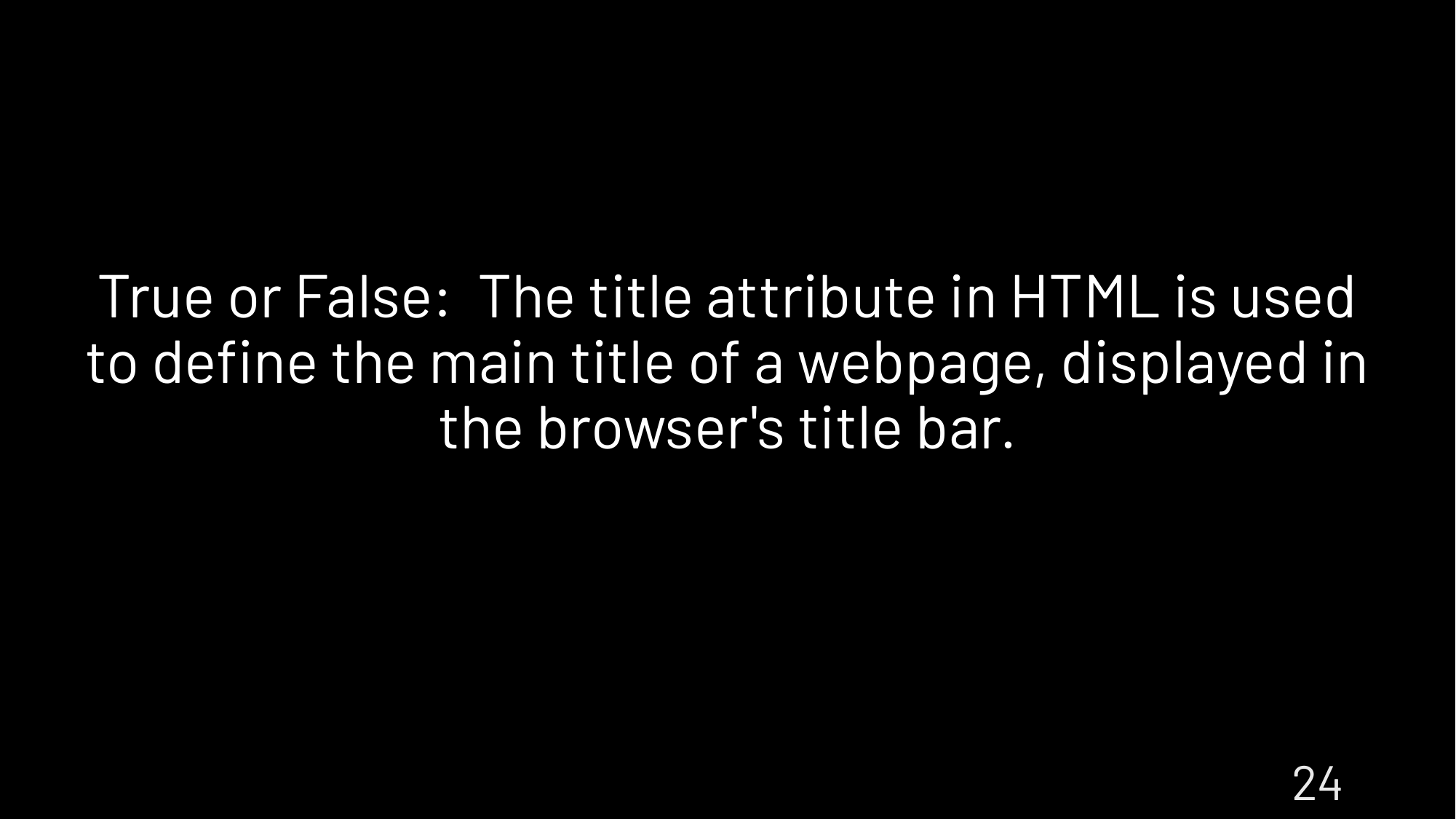

# True or False:  The title attribute in HTML is used to define the main title of a webpage, displayed in the browser's title bar.
24